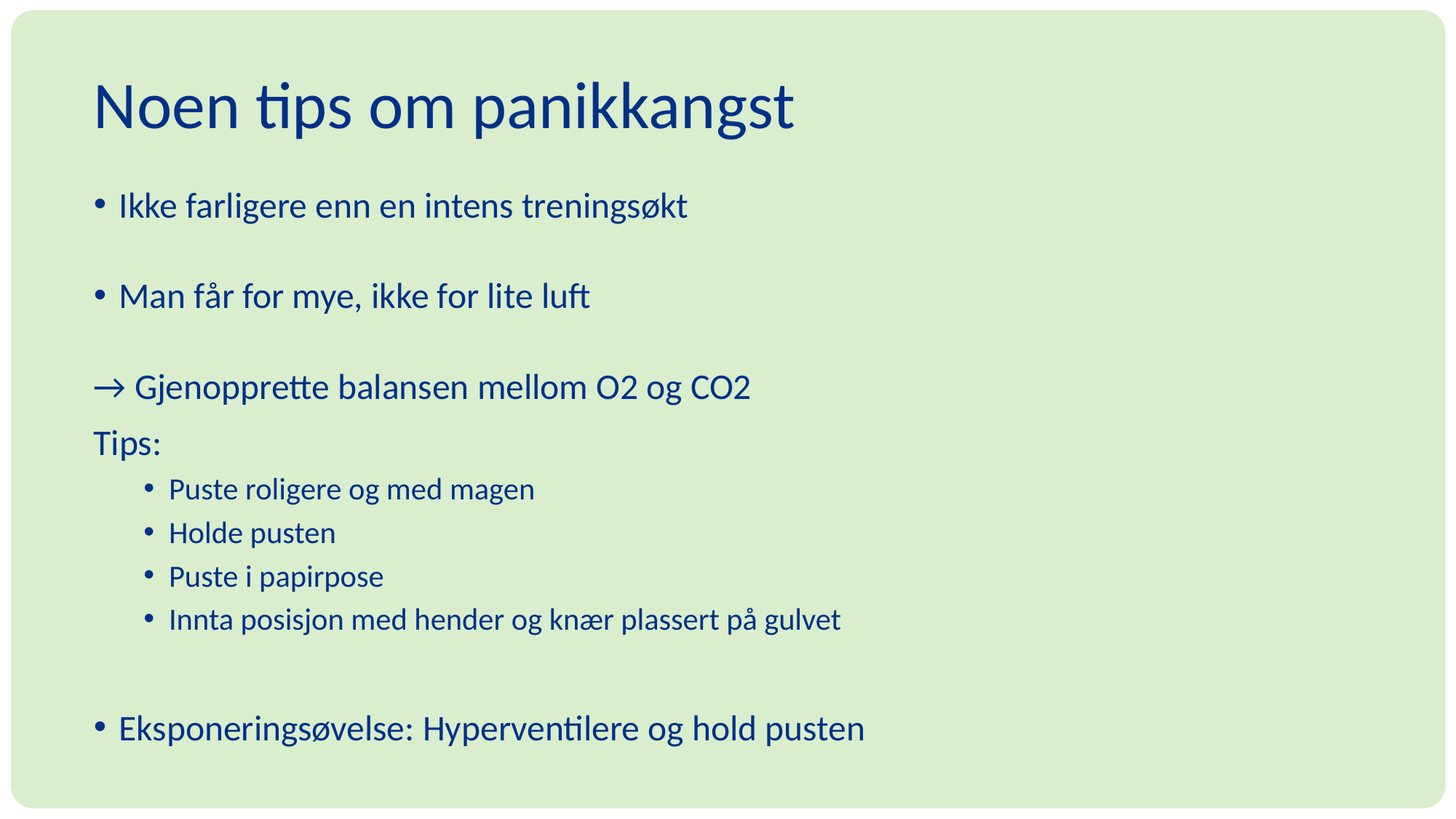

# Noen tips om panikkangst
Ikke farligere enn en intens treningsøkt

Man får for mye, ikke for lite luft

→ Gjenopprette balansen mellom O2 og CO2
Tips:
Puste roligere og med magen
Holde pusten
Puste i papirpose
Innta posisjon med hender og knær plassert på gulvet

Eksponeringsøvelse: Hyperventilere og hold pusten